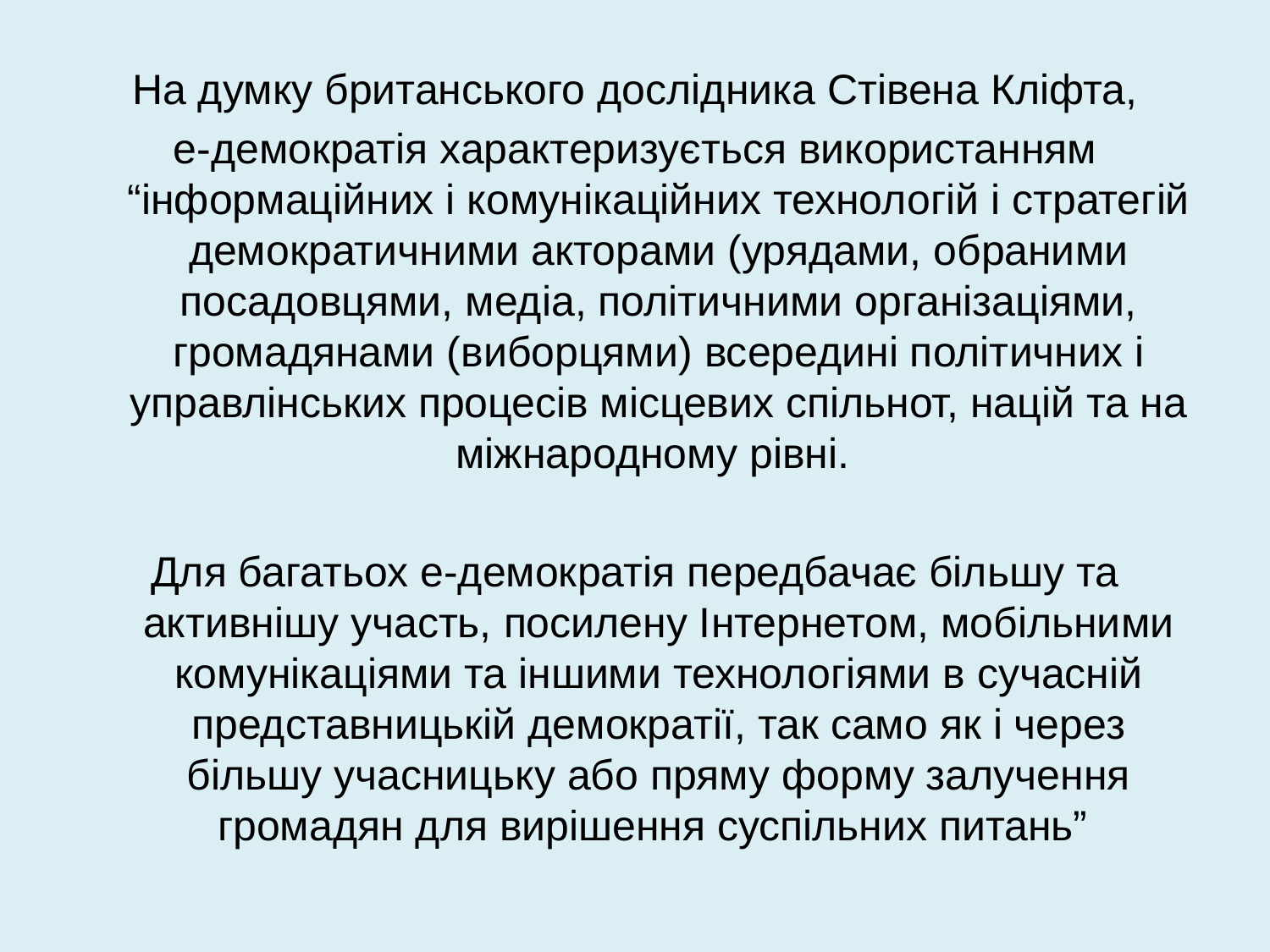

На думку британського дослідника Стівена Кліфта,
е-демократія характеризується використанням “інформаційних і комунікаційних технологій і стратегій демократичними акторами (урядами, обраними посадовцями, медіа, політичними організаціями, громадянами (виборцями) всередині політичних і управлінських процесів місцевих спільнот, націй та на міжнародному рівні.

Для багатьох е-демократія передбачає більшу та активнішу участь, посилену Інтернетом, мобільними комунікаціями та іншими технологіями в сучасній представницькій демократії, так само як і через більшу учасницьку або пряму форму залучення громадян для вирішення суспільних питань”